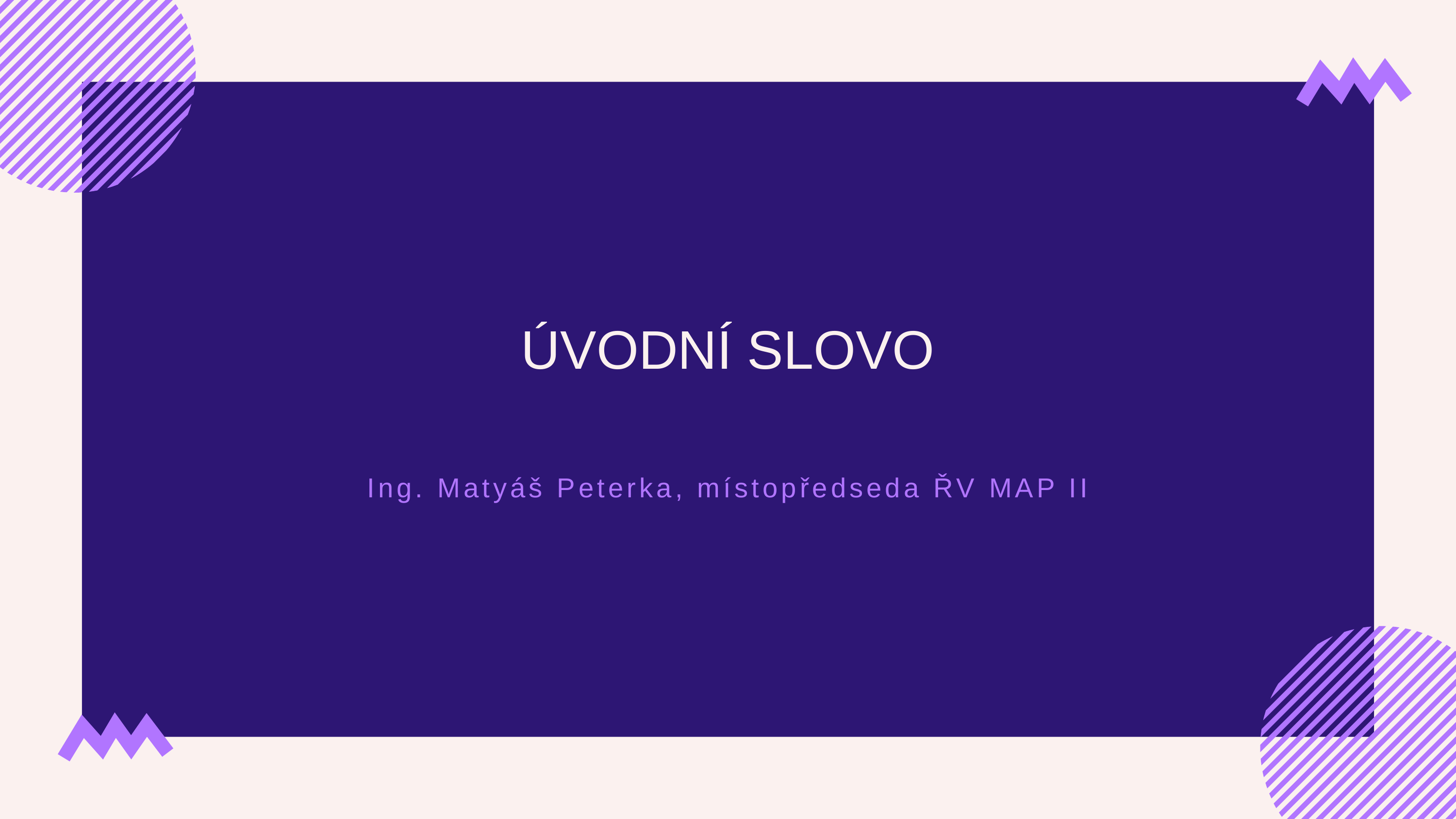

ÚVODNÍ SLOVO
Ing. Matyáš Peterka, místopředseda ŘV MAP II